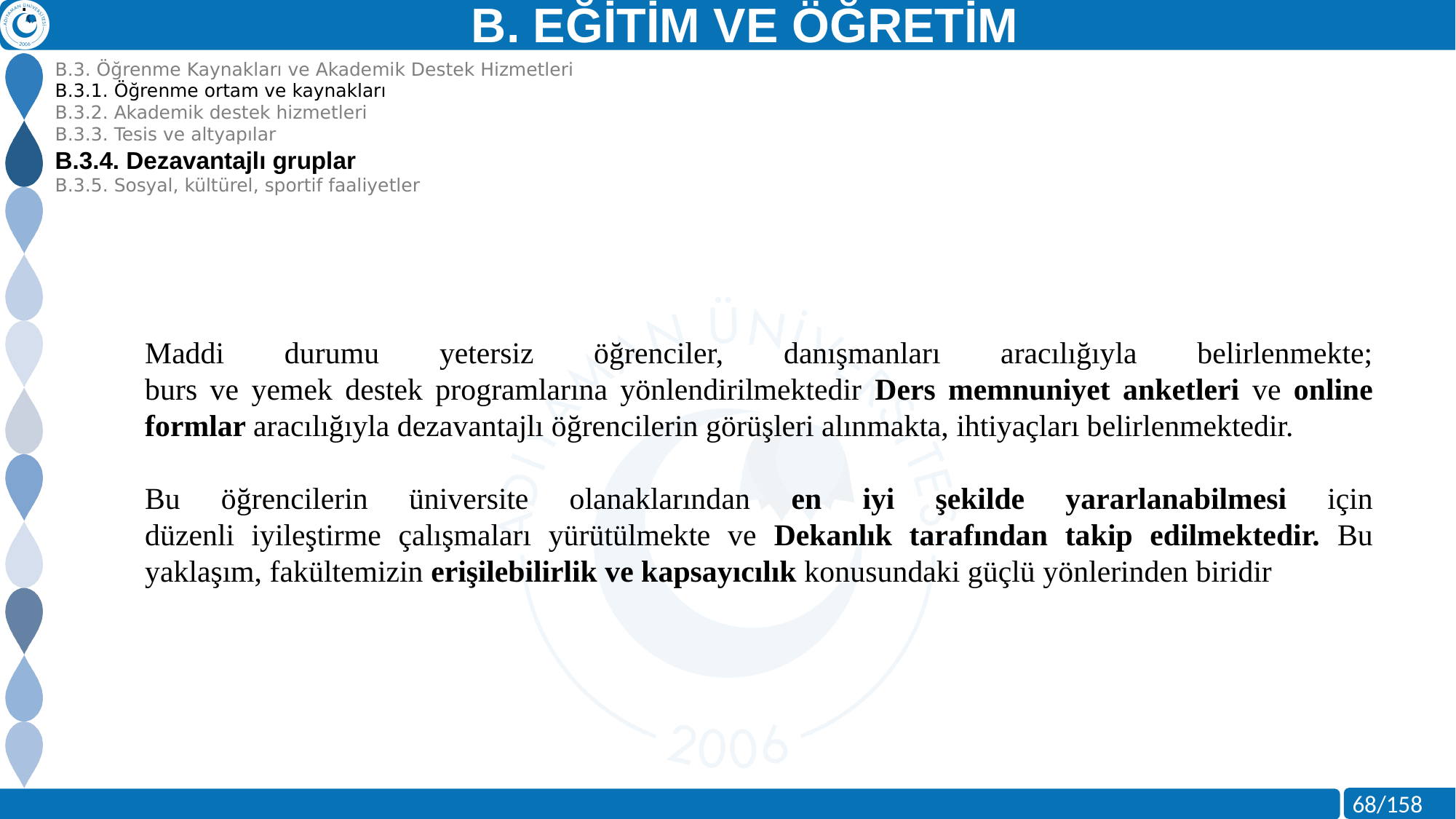

.
B. EĞİTİM VE ÖĞRETİM
B.3. Öğrenme Kaynakları ve Akademik Destek Hizmetleri
B.3.1. Öğrenme ortam ve kaynakları
B.3.2. Akademik destek hizmetleri
B.3.3. Tesis ve altyapılar
B.3.4. Dezavantajlı gruplar
B.3.5. Sosyal, kültürel, sportif faaliyetler
Maddi durumu yetersiz öğrenciler, danışmanları aracılığıyla belirlenmekte;
burs ve yemek destek programlarına yönlendirilmektedir Ders memnuniyet anketleri ve online formlar aracılığıyla dezavantajlı öğrencilerin görüşleri alınmakta, ihtiyaçları belirlenmektedir.

Bu öğrencilerin üniversite olanaklarından en iyi şekilde yararlanabilmesi için
düzenli iyileştirme çalışmaları yürütülmekte ve Dekanlık tarafından takip edilmektedir. Bu yaklaşım, fakültemizin erişilebilirlik ve kapsayıcılık konusundaki güçlü yönlerinden biridir